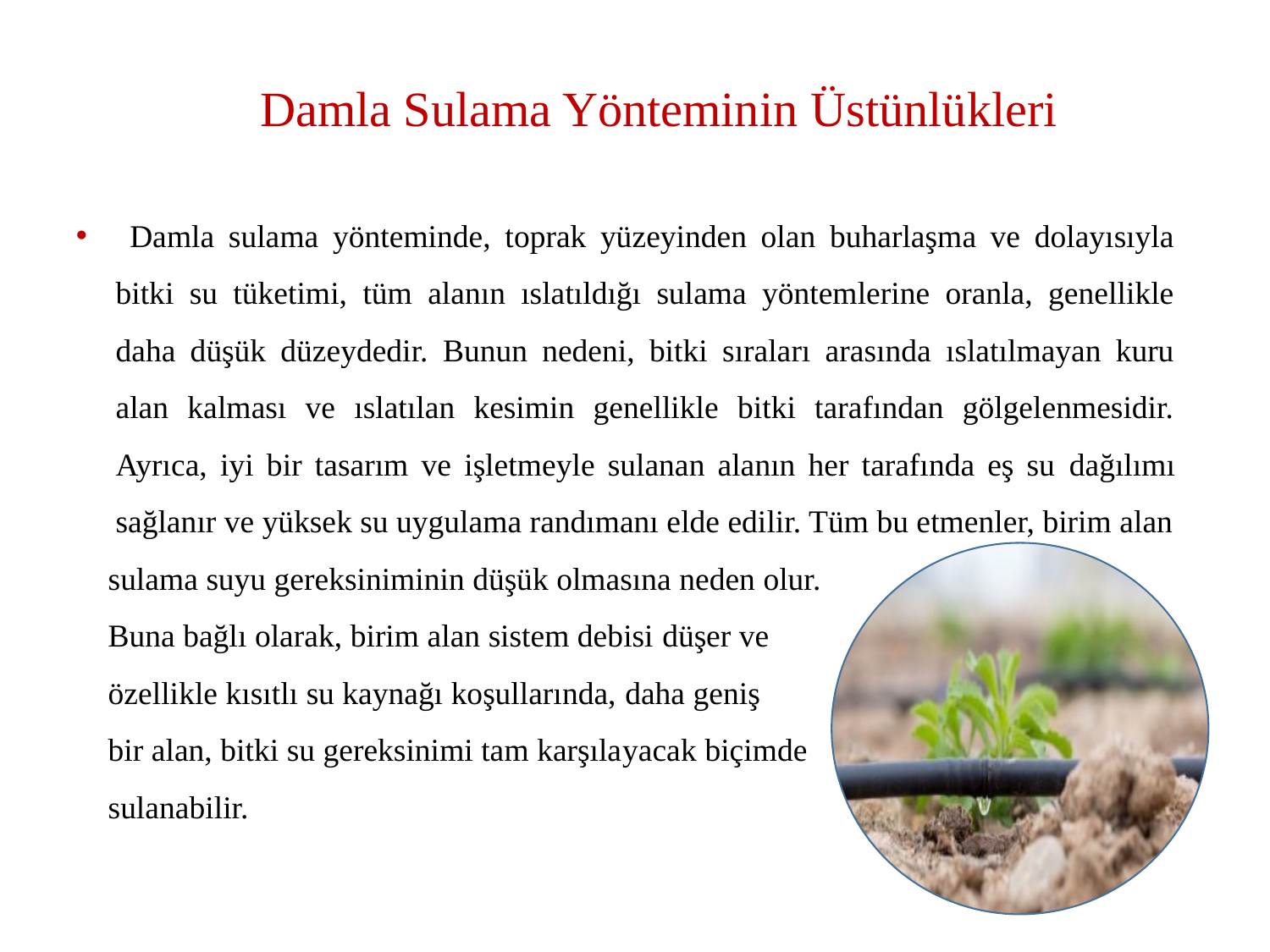

Damla Sulama Yönteminin Üstünlükleri
 Damla sulama yönteminde, toprak yüzeyinden olan buharlaşma ve dolayısıyla bitki su tüketimi, tüm alanın ıslatıldığı sulama yöntemlerine oranla, genellikle daha düşük düzeydedir. Bunun nedeni, bitki sıraları arasında ıslatılmayan kuru alan kalması ve ıslatılan kesimin genellikle bitki tarafından gölgelenmesidir. Ayrıca, iyi bir tasarım ve işletmeyle sulanan alanın her tarafında eş su dağılımı sağlanır ve yüksek su uygulama randımanı elde edilir. Tüm bu etmenler, birim alan
    sulama suyu gereksiniminin düşük olmasına neden olur.
    Buna bağlı olarak, birim alan sistem debisi düşer ve
    özellikle kısıtlı su kaynağı koşullarında, daha geniş
    bir alan, bitki su gereksinimi tam karşılayacak biçimde
    sulanabilir.